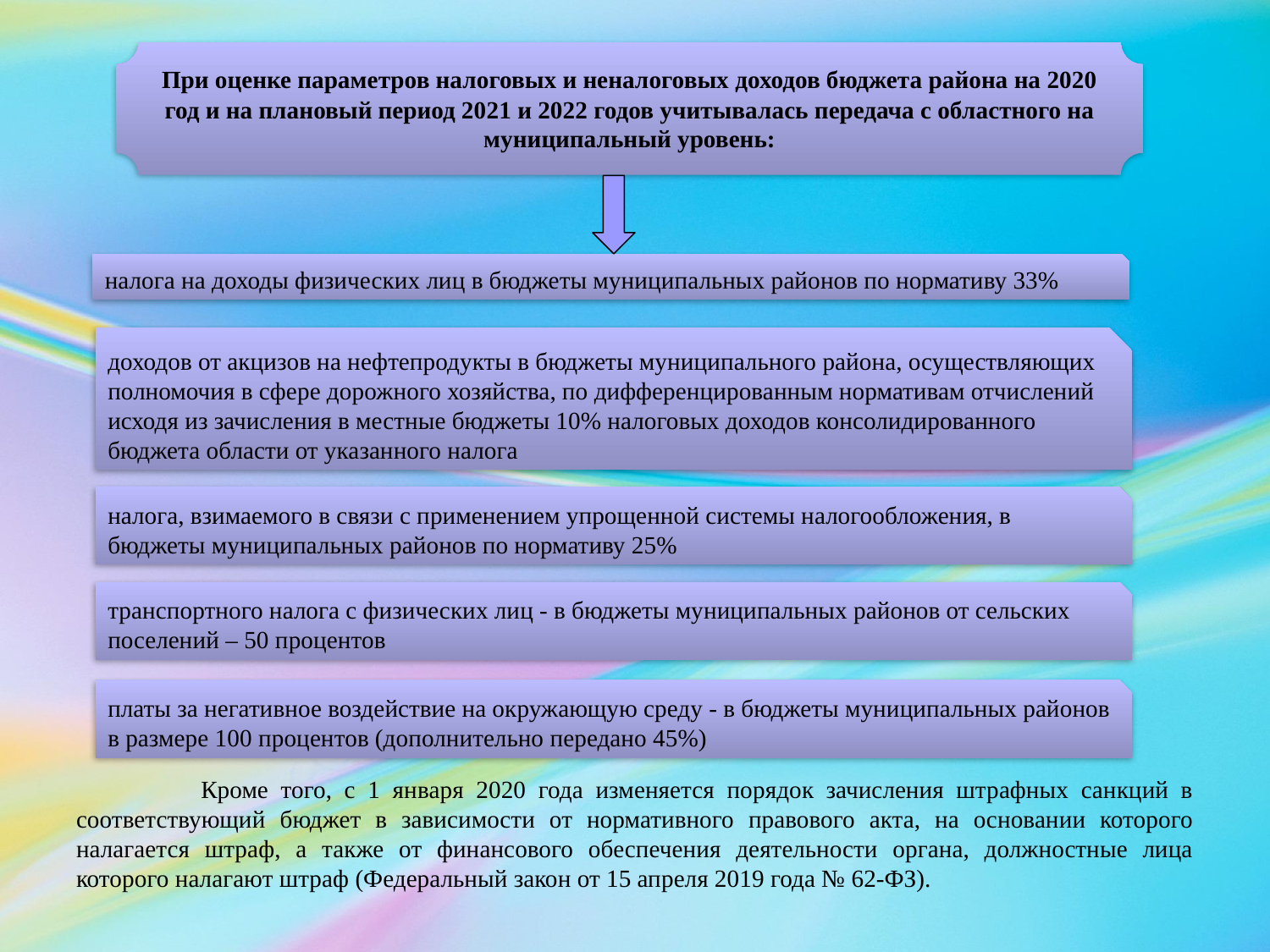

Кроме того, с 1 января 2020 года изменяется порядок зачисления штрафных санкций в соответствующий бюджет в зависимости от нормативного правового акта, на основании которого налагается штраф, а также от финансового обеспечения деятельности органа, должностные лица которого налагают штраф (Федеральный закон от 15 апреля 2019 года № 62-ФЗ).
При оценке параметров налоговых и неналоговых доходов бюджета района на 2020 год и на плановый период 2021 и 2022 годов учитывалась передача с областного на муниципальный уровень:

налога на доходы физических лиц в бюджеты муниципальных районов по нормативу 33%
доходов от акцизов на нефтепродукты в бюджеты муниципального района, осуществляющих полномочия в сфере дорожного хозяйства, по дифференцированным нормативам отчислений исходя из зачисления в местные бюджеты 10% налоговых доходов консолидированного бюджета области от указанного налога
налога, взимаемого в связи с применением упрощенной системы налогообложения, в бюджеты муниципальных районов по нормативу 25%
транспортного налога с физических лиц - в бюджеты муниципальных районов от сельских поселений – 50 процентов
платы за негативное воздействие на окружающую среду - в бюджеты муниципальных районов в размере 100 процентов (дополнительно передано 45%)